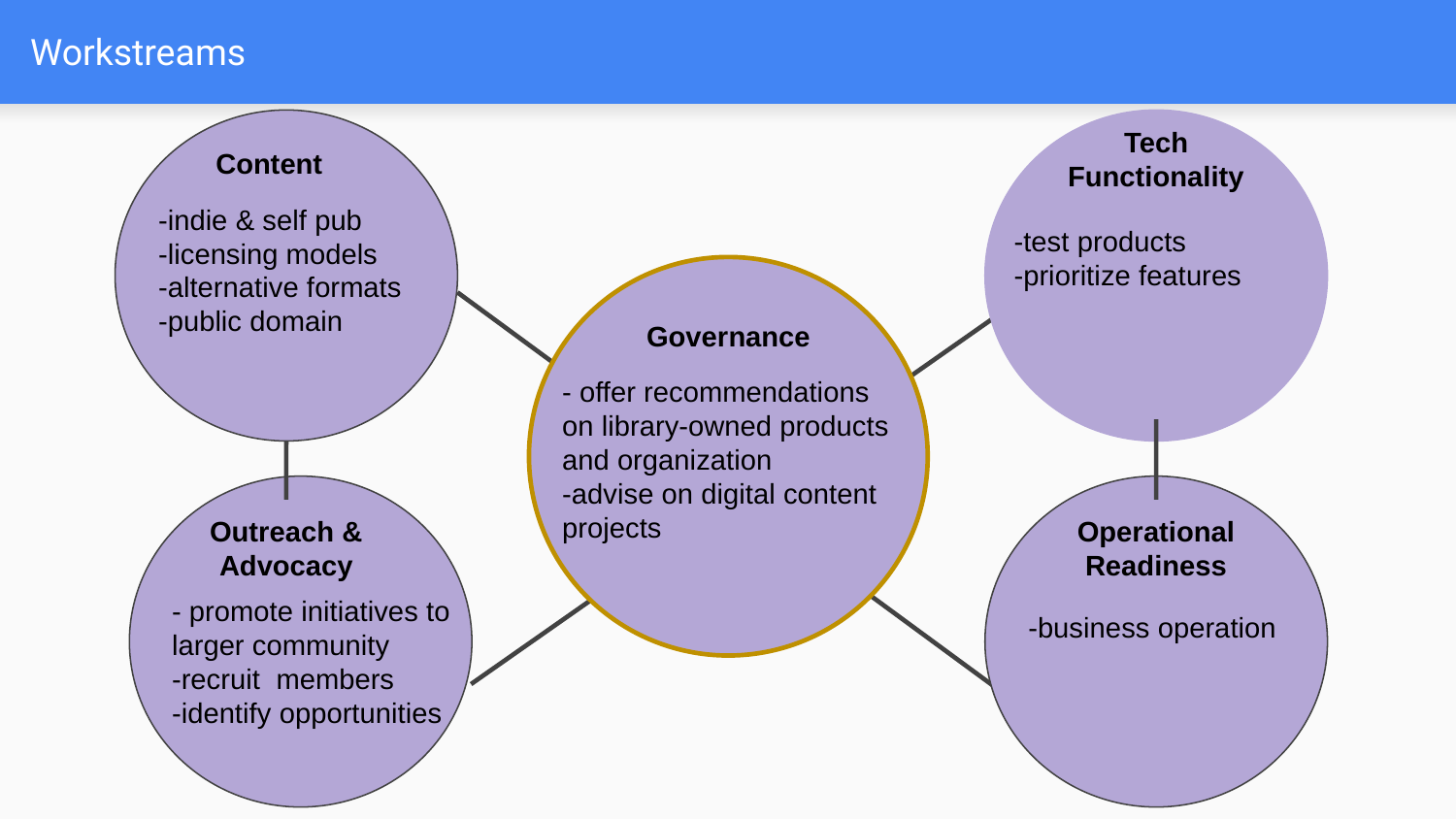

# Workstreams

Tech
Functionality
Content
-indie & self pub
-licensing models
-alternative formats
-public domain

-test products
-prioritize features

Governance
- offer recommendations on library-owned products and organization
-advise on digital content projects

Outreach &
Advocacy
Operational Readiness
- promote initiatives to larger community
-recruit  members
-identify opportunities

-business operation